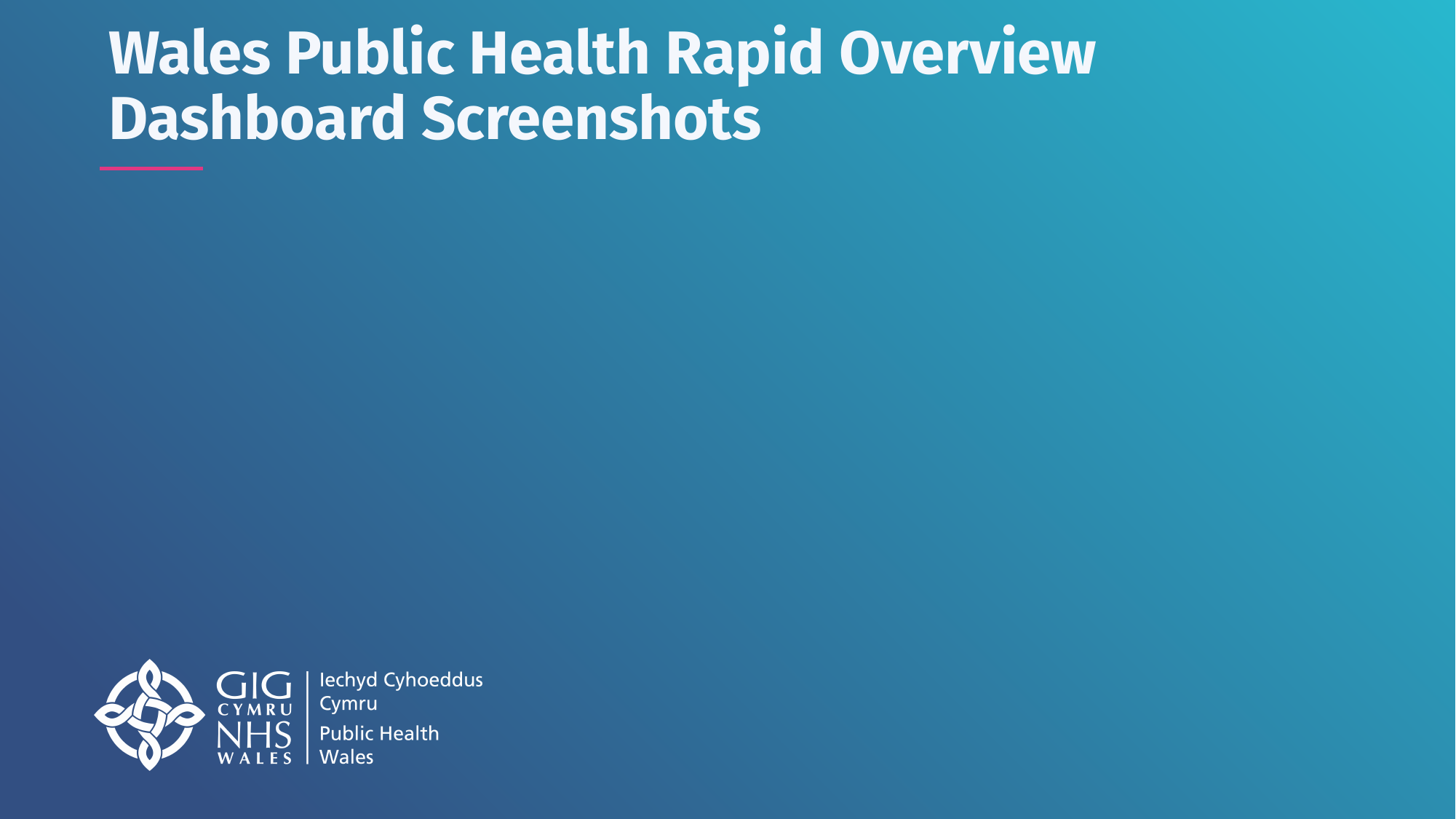

# Wales Public Health Rapid Overview Dashboard Screenshots